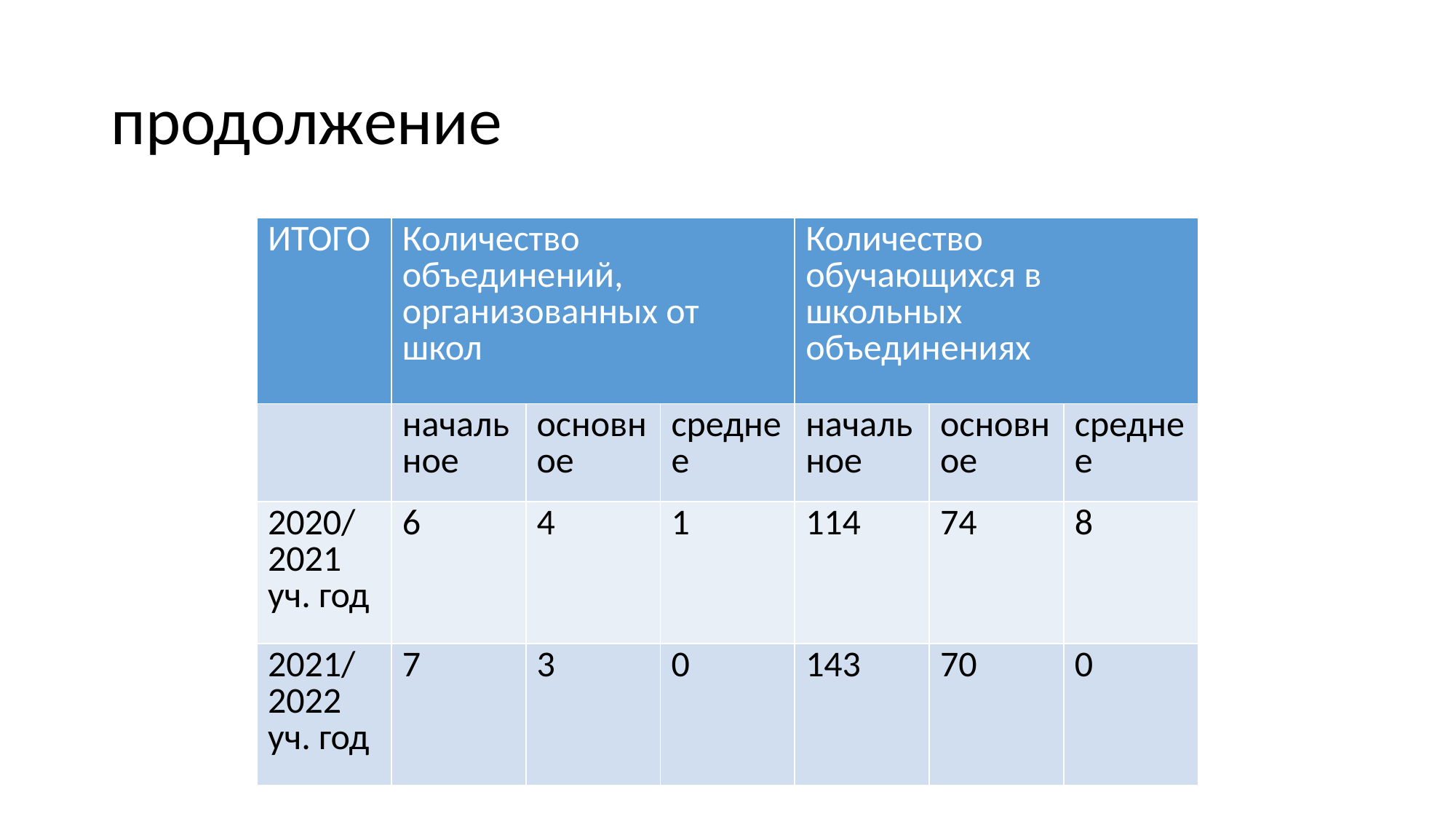

# продолжение
| ИТОГО | Количество объединений, организованных от школ |  |  | Количество обучающихся в школьных объединениях |  |  |
| --- | --- | --- | --- | --- | --- | --- |
|  | начальное | основное | среднее | начальное | основное | среднее |
| 2020/ 2021 уч. год | 6 | 4 | 1 | 114 | 74 | 8 |
| 2021/ 2022 уч. год | 7 | 3 | 0 | 143 | 70 | 0 |